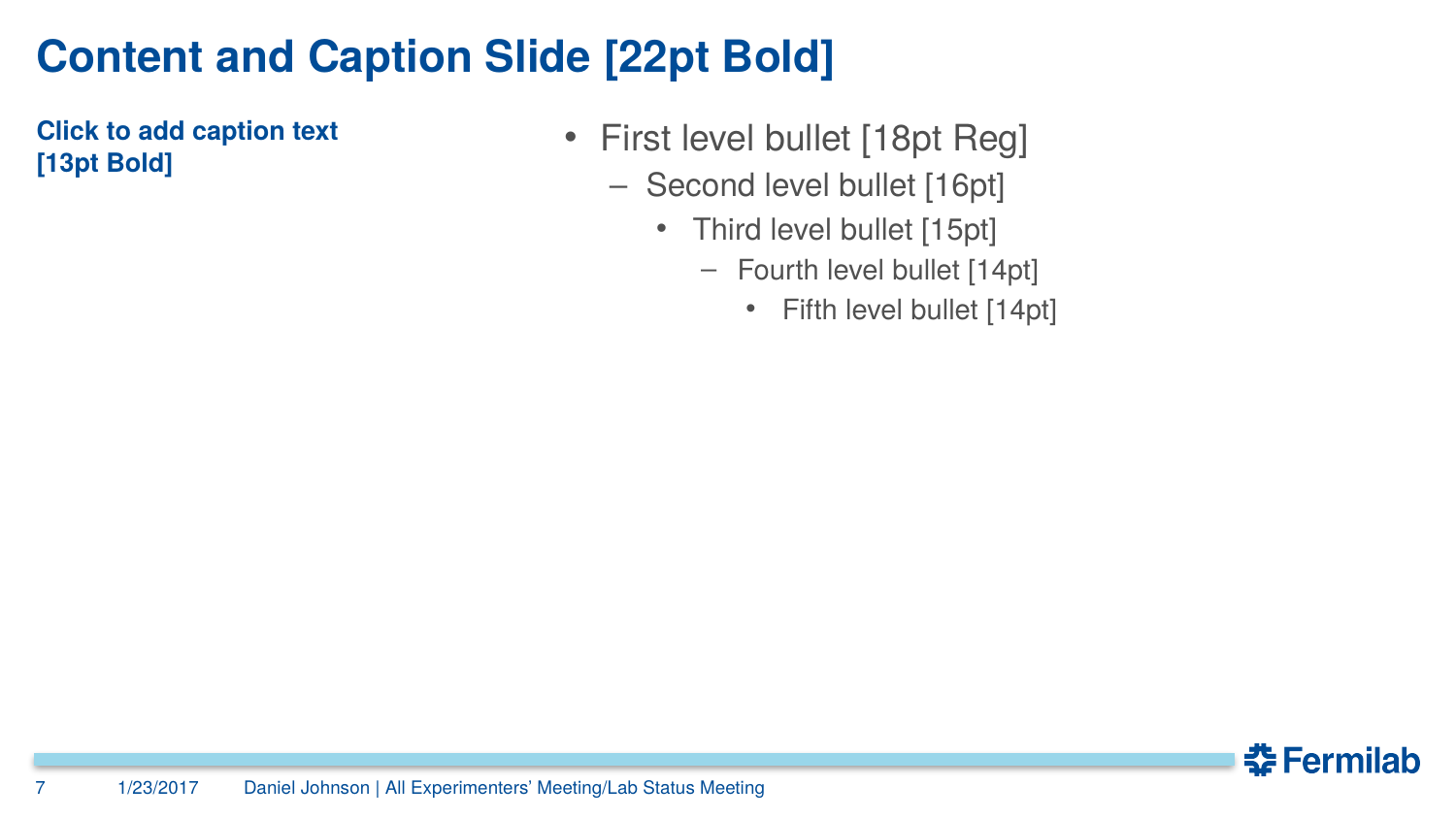

# Content and Caption Slide [22pt Bold]
Click to add caption text
[13pt Bold]
First level bullet [18pt Reg]
Second level bullet [16pt]
Third level bullet [15pt]
Fourth level bullet [14pt]
Fifth level bullet [14pt]

7
1/23/2017
Daniel Johnson | All Experimenters’ Meeting/Lab Status Meeting